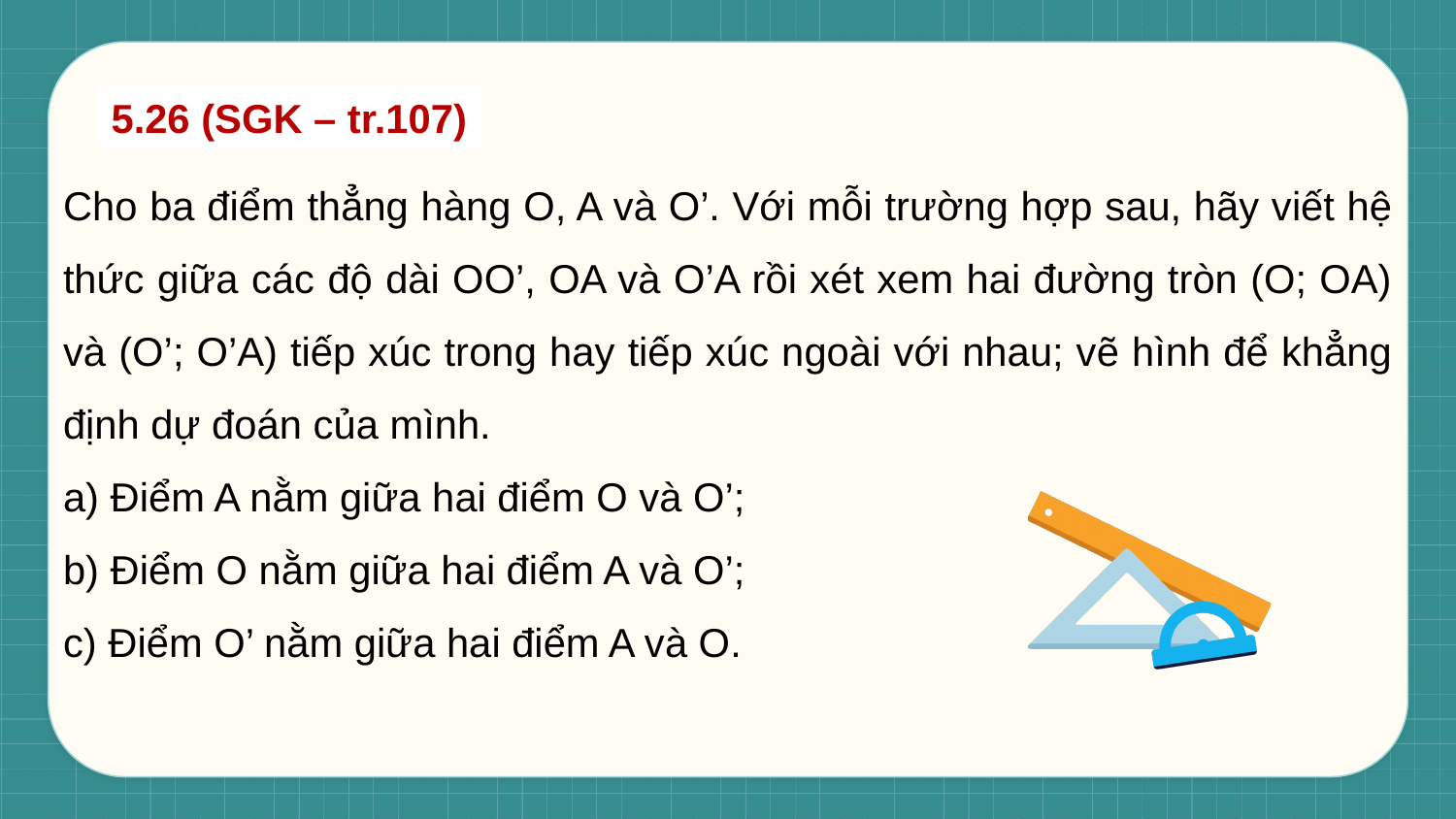

5.26 (SGK – tr.107)
Cho ba điểm thẳng hàng O, A và O’. Với mỗi trường hợp sau, hãy viết hệ thức giữa các độ dài OO’, OA và O’A rồi xét xem hai đường tròn (O; OA) và (O’; O’A) tiếp xúc trong hay tiếp xúc ngoài với nhau; vẽ hình để khẳng định dự đoán của mình.
a) Điểm A nằm giữa hai điểm O và O’;
b) Điểm O nằm giữa hai điểm A và O’;
c) Điểm O’ nằm giữa hai điểm A và O.